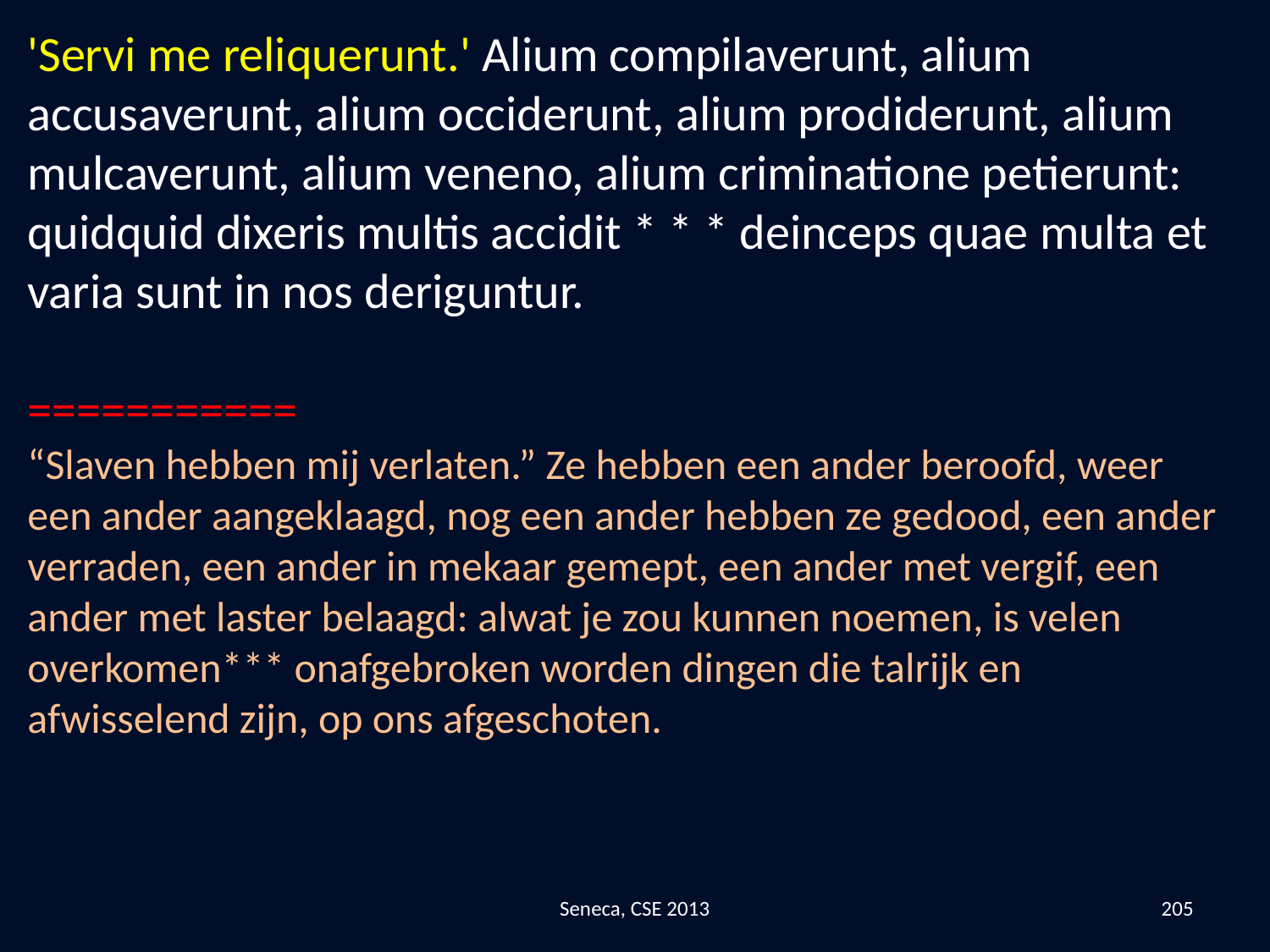

'Servi me reliquerunt.' Alium compilaverunt, alium accusaverunt, alium occiderunt, alium prodiderunt, alium mulcaverunt, alium veneno, alium criminatione petierunt: quidquid dixeris multis accidit * * * deinceps quae multa et varia sunt in nos deriguntur.

===========
“Slaven hebben mij verlaten.” Ze hebben een ander beroofd, weer een ander aangeklaagd, nog een ander hebben ze gedood, een ander verraden, een ander in mekaar gemept, een ander met vergif, een ander met laster belaagd: alwat je zou kunnen noemen, is velen overkomen*** onafgebroken worden dingen die talrijk en afwisselend zijn, op ons afgeschoten.
Seneca, CSE 2013
205